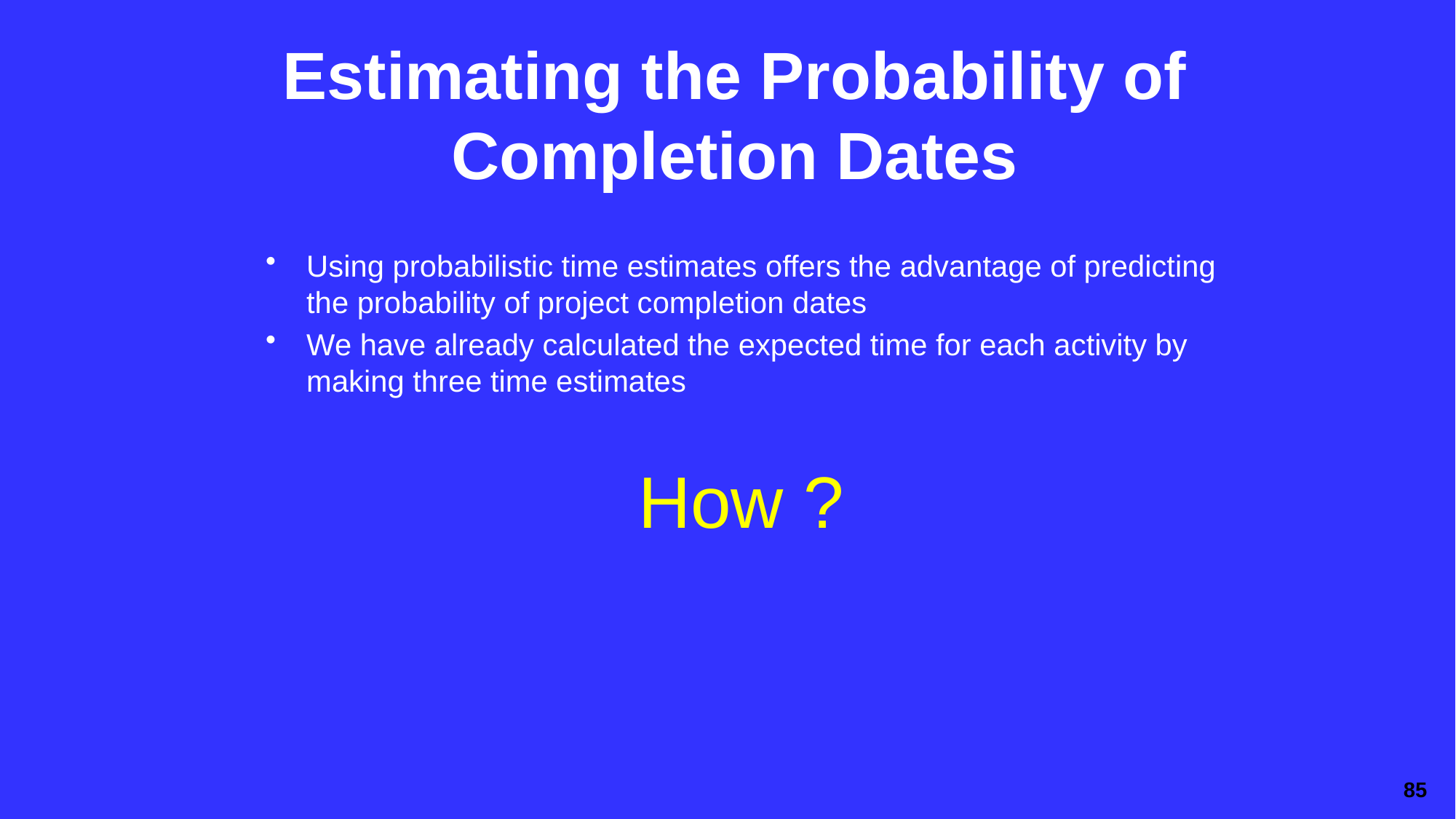

# Estimating the Probability of Completion Dates
Using probabilistic time estimates offers the advantage of predicting the probability of project completion dates
We have already calculated the expected time for each activity by making three time estimates

How ?
85